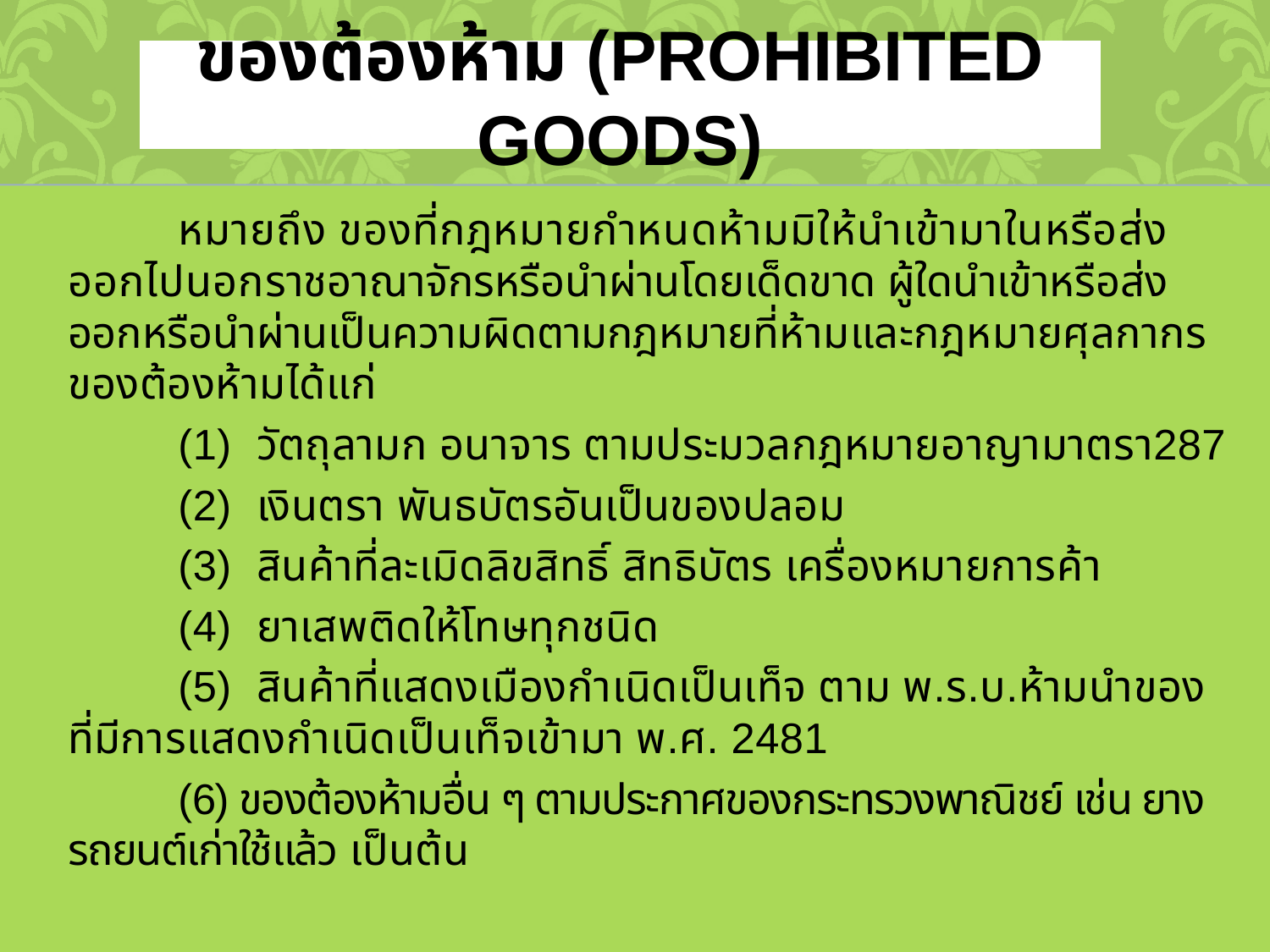

# ของต้องห้าม (PROHIBITED GOODS)
	หมายถึง ของที่กฎหมายกำหนดห้ามมิให้นำเข้ามาในหรือส่งออกไปนอกราชอาณาจักรหรือนำผ่านโดยเด็ดขาด ผู้ใดนำเข้าหรือส่งออกหรือนำผ่านเป็นความผิดตามกฎหมายที่ห้ามและกฎหมายศุลกากร ของต้องห้ามได้แก่
	(1)  วัตถุลามก อนาจาร ตามประมวลกฎหมายอาญามาตรา287
	(2)  เงินตรา พันธบัตรอันเป็นของปลอม
	(3)  สินค้าที่ละเมิดลิขสิทธิ์ สิทธิบัตร เครื่องหมายการค้า
	(4)  ยาเสพติดให้โทษทุกชนิด
	(5)  สินค้าที่แสดงเมืองกำเนิดเป็นเท็จ ตาม พ.ร.บ.ห้ามนำของที่มีการแสดงกำเนิดเป็นเท็จเข้ามา พ.ศ. 2481
	(6) ของต้องห้ามอื่น ๆ ตามประกาศของกระทรวงพาณิชย์ เช่น ยางรถยนต์เก่าใช้แล้ว เป็นต้น